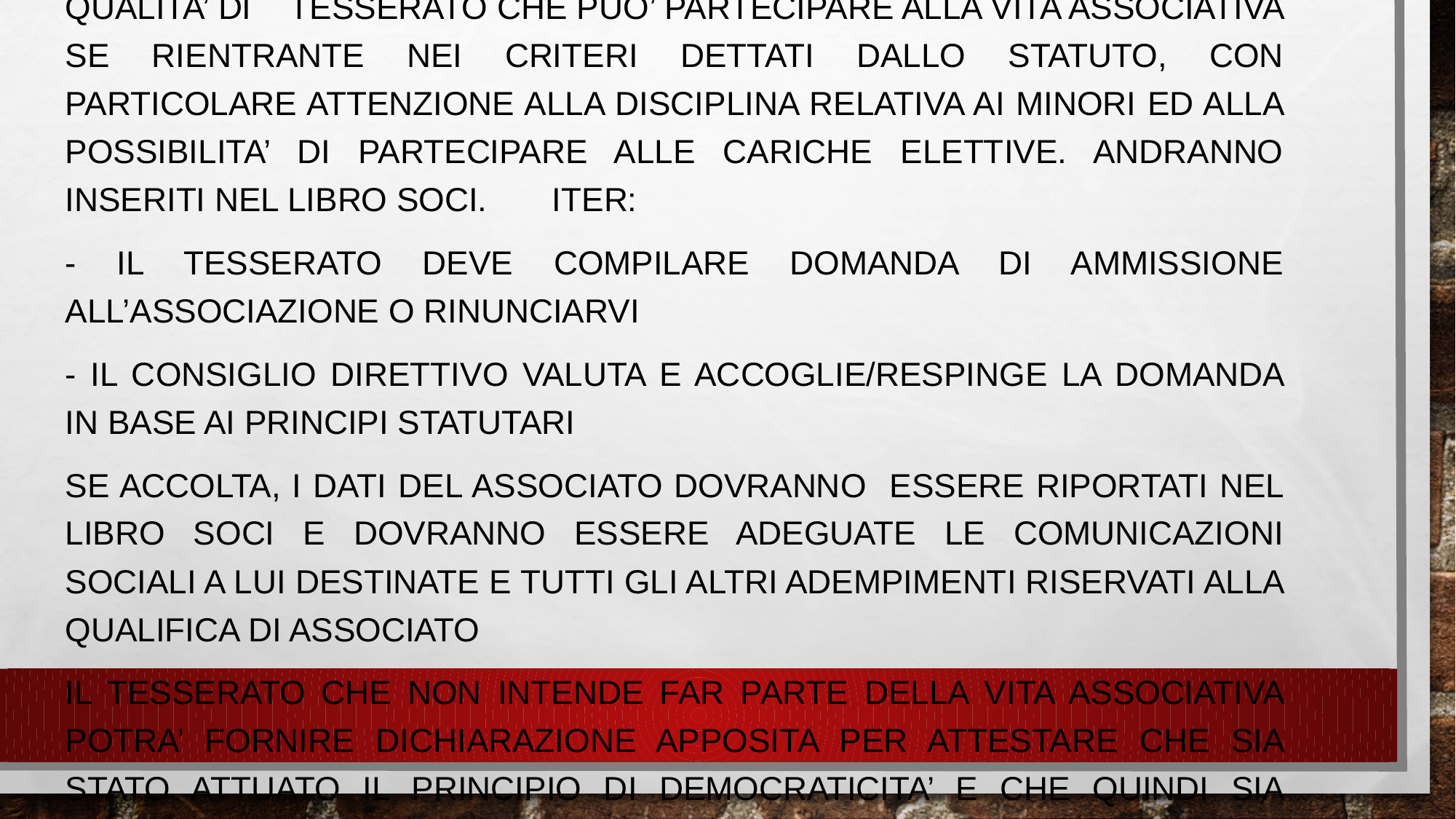

11. INCOMPATIBILITA’ DELLE CARICHE con richiamo al d.lgs. competente
12. ANDRA’ RECEPITO IL NUOVO CONCETTO DI TESSERAMENTO IN QUALITA’ DI    TESSERATO CHE PUO’ PARTECIPARE ALLA VITA ASSOCIATIVA SE RIENTRANTE NEI CRITERI DETTATI DALLO STATUTO, CON PARTICOLARE ATTENZIONE ALLA DISCIPLINA RELATIVA AI MINORI ED ALLA POSSIBILITA’ DI PARTECIPARE ALLE CARICHE ELETTIVE. ANDRANNO INSERITI NEL LIBRO SOCI.       ITER:
- IL TESSERATO DEVE COMPILARE DOMANDA DI AMMISSIONE ALL’ASSOCIAZIONE o rinunciarvi
- IL CONSIGLIO DIRETTIVO VALUTA E ACCOGLIE/RESPINGE LA DOMANDA IN BASE AI PRINCIPI STATUTARI
SE ACCOLTA, I DATI DEL associato dovranno  ESSERE RIPORTATI NEL LIBRO SOCI E Dovranno ESSERE ADEGUATE LE COMUNICAZIONI SOCIALI A LUI DESTINATE e TUTTI GLI ALTRI ADEMPIMENTI riservati alla qualifica di associato
IL TESSERATO CHE NON INTENDE FAR PARTE DELLA VITA ASSOCIATIVA potrA’ FORNIRE DICHIARAZIONE APPOSITA PER ATTESTARE CHE SIA STATO ATTUATO IL PRINCIPIO DI DEMOCRATICITA’ E CHE QUINDI SIA SCELTA DEL TESSERATO NON PARTECIPARE ALLA VITA ASSOCIATIVA